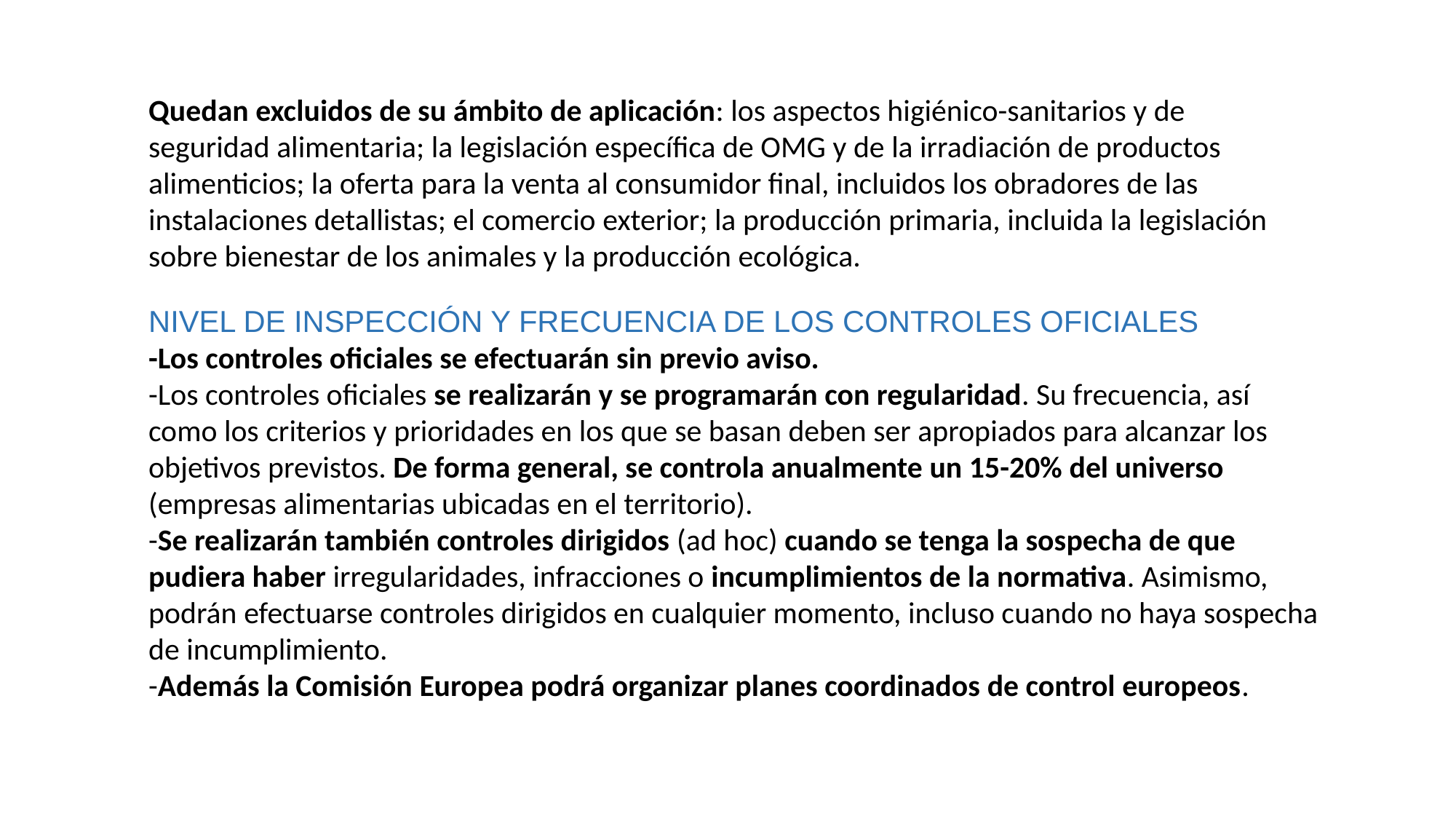

Quedan excluidos de su ámbito de aplicación: los aspectos higiénico-sanitarios y de seguridad alimentaria; la legislación específica de OMG y de la irradiación de productos alimenticios; la oferta para la venta al consumidor final, incluidos los obradores de las instalaciones detallistas; el comercio exterior; la producción primaria, incluida la legislación sobre bienestar de los animales y la producción ecológica.
NIVEL DE INSPECCIÓN Y FRECUENCIA DE LOS CONTROLES OFICIALES
-Los controles oficiales se efectuarán sin previo aviso.
-Los controles oficiales se realizarán y se programarán con regularidad. Su frecuencia, así
como los criterios y prioridades en los que se basan deben ser apropiados para alcanzar los objetivos previstos. De forma general, se controla anualmente un 15-20% del universo (empresas alimentarias ubicadas en el territorio).
-Se realizarán también controles dirigidos (ad hoc) cuando se tenga la sospecha de que pudiera haber irregularidades, infracciones o incumplimientos de la normativa. Asimismo, podrán efectuarse controles dirigidos en cualquier momento, incluso cuando no haya sospecha de incumplimiento.
-Además la Comisión Europea podrá organizar planes coordinados de control europeos.